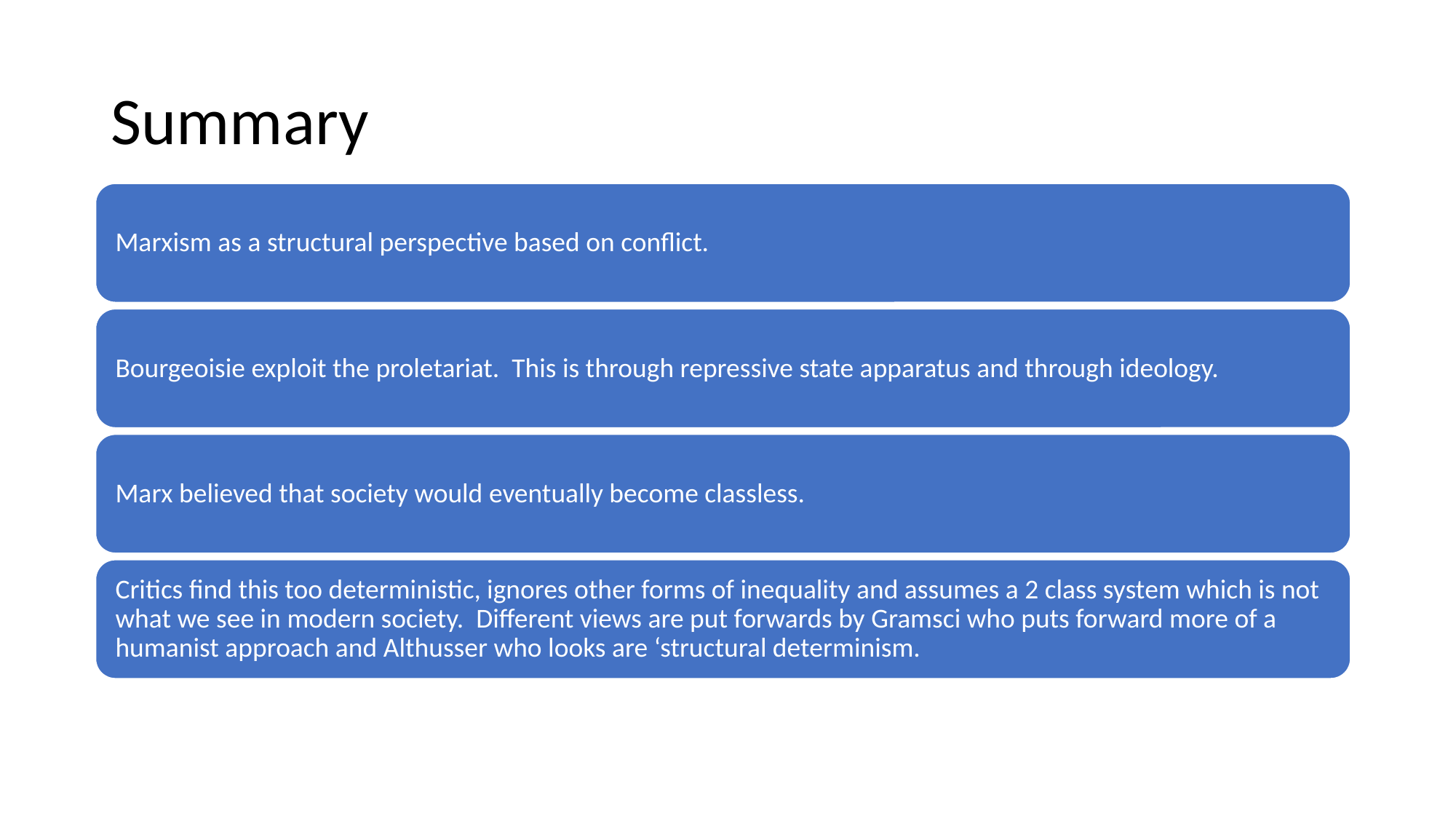

# Summary
Marxism as a structural perspective based on conflict.
Bourgeoisie exploit the proletariat.  This is through repressive state apparatus and through ideology.
Marx believed that society would eventually become classless.
Critics find this too deterministic, ignores other forms of inequality and assumes a 2 class system which is not what we see in modern society.  Different views are put forwards by Gramsci who puts forward more of a humanist approach and Althusser who looks are ‘structural determinism.